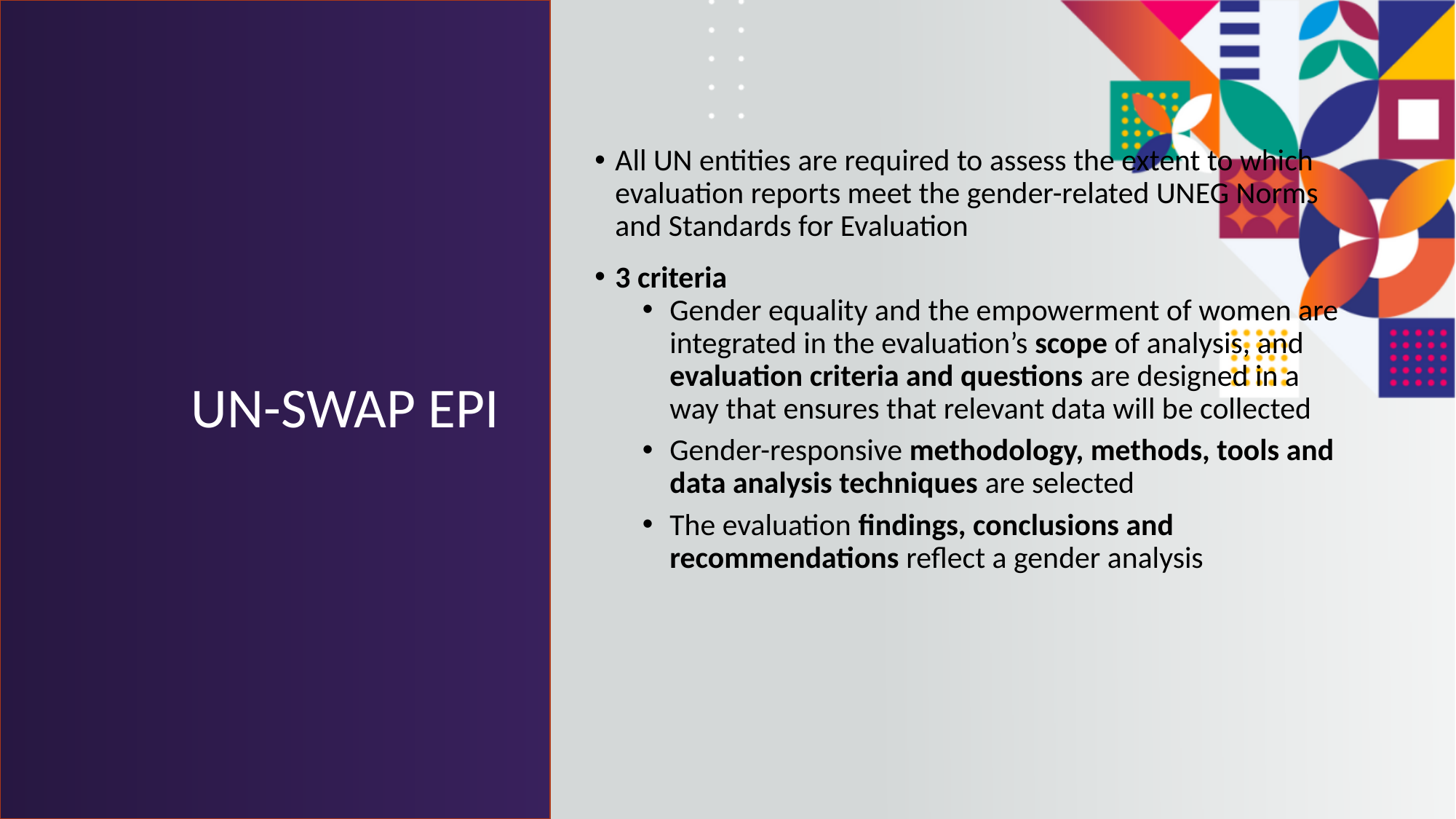

All UN entities are required to assess the extent to which evaluation reports meet the gender-related UNEG Norms and Standards for Evaluation
3 criteria
Gender equality and the empowerment of women are integrated in the evaluation’s scope of analysis, and evaluation criteria and questions are designed in a way that ensures that relevant data will be collected
Gender-responsive methodology, methods, tools and data analysis techniques are selected
The evaluation findings, conclusions and recommendations reflect a gender analysis
# UN-SWAP EPI